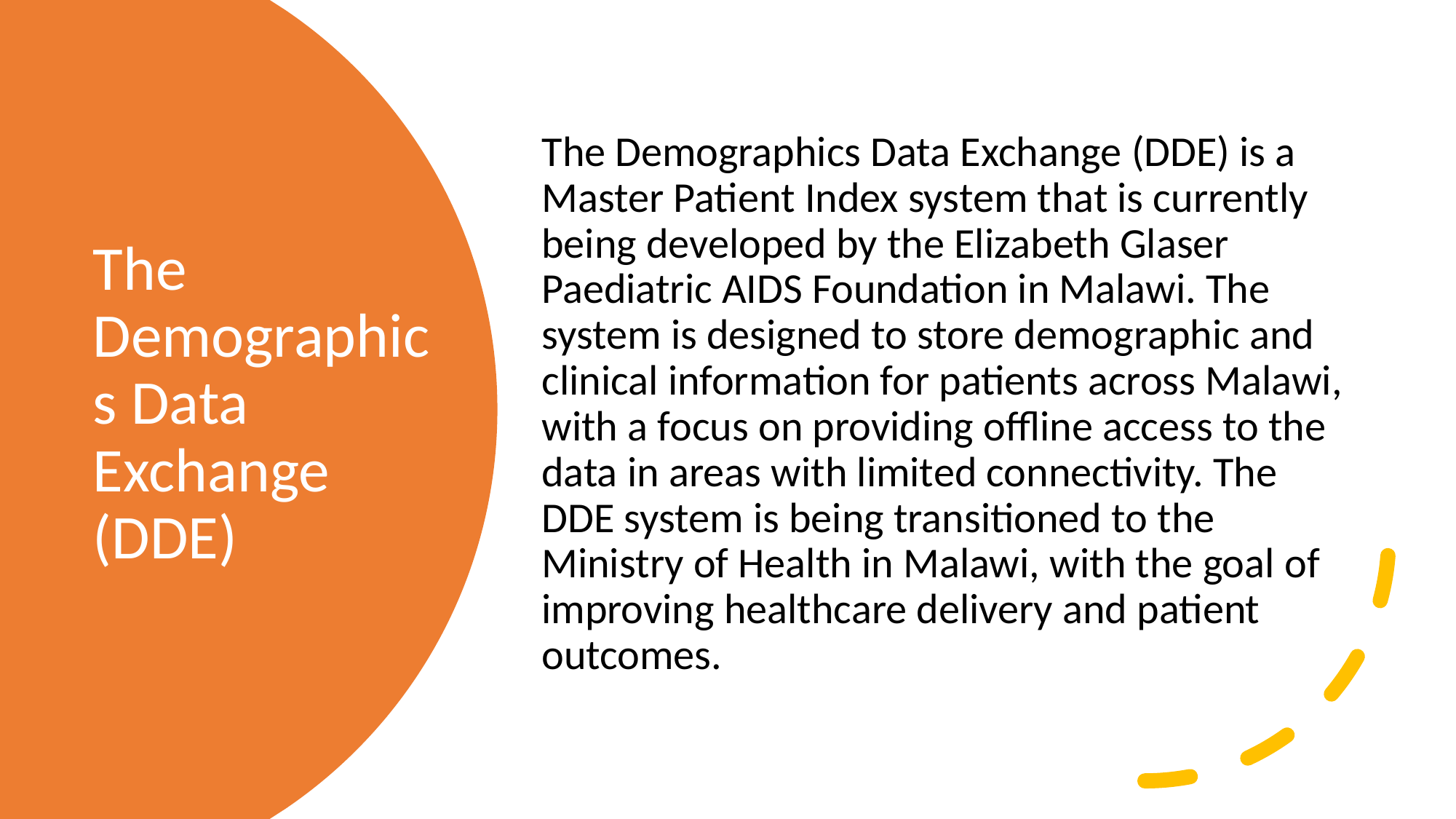

The Demographics Data Exchange (DDE) is a Master Patient Index system that is currently being developed by the Elizabeth Glaser Paediatric AIDS Foundation in Malawi. The system is designed to store demographic and clinical information for patients across Malawi, with a focus on providing offline access to the data in areas with limited connectivity. The DDE system is being transitioned to the Ministry of Health in Malawi, with the goal of improving healthcare delivery and patient outcomes.
# The Demographics Data Exchange (DDE)